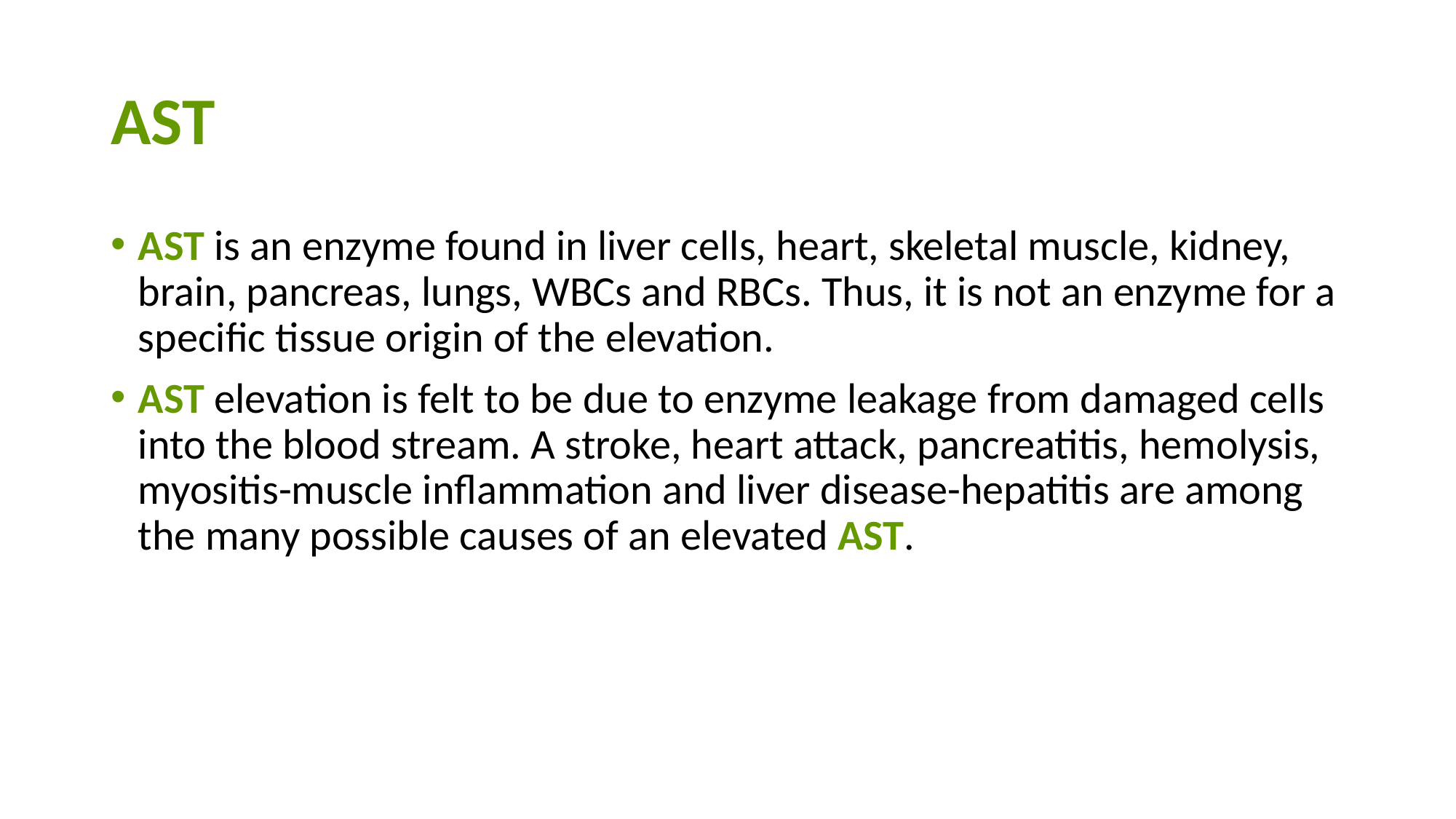

# AST
AST is an enzyme found in liver cells, heart, skeletal muscle, kidney, brain, pancreas, lungs, WBCs and RBCs. Thus, it is not an enzyme for a specific tissue origin of the elevation.
AST elevation is felt to be due to enzyme leakage from damaged cells into the blood stream. A stroke, heart attack, pancreatitis, hemolysis, myositis-muscle inflammation and liver disease-hepatitis are among the many possible causes of an elevated AST.